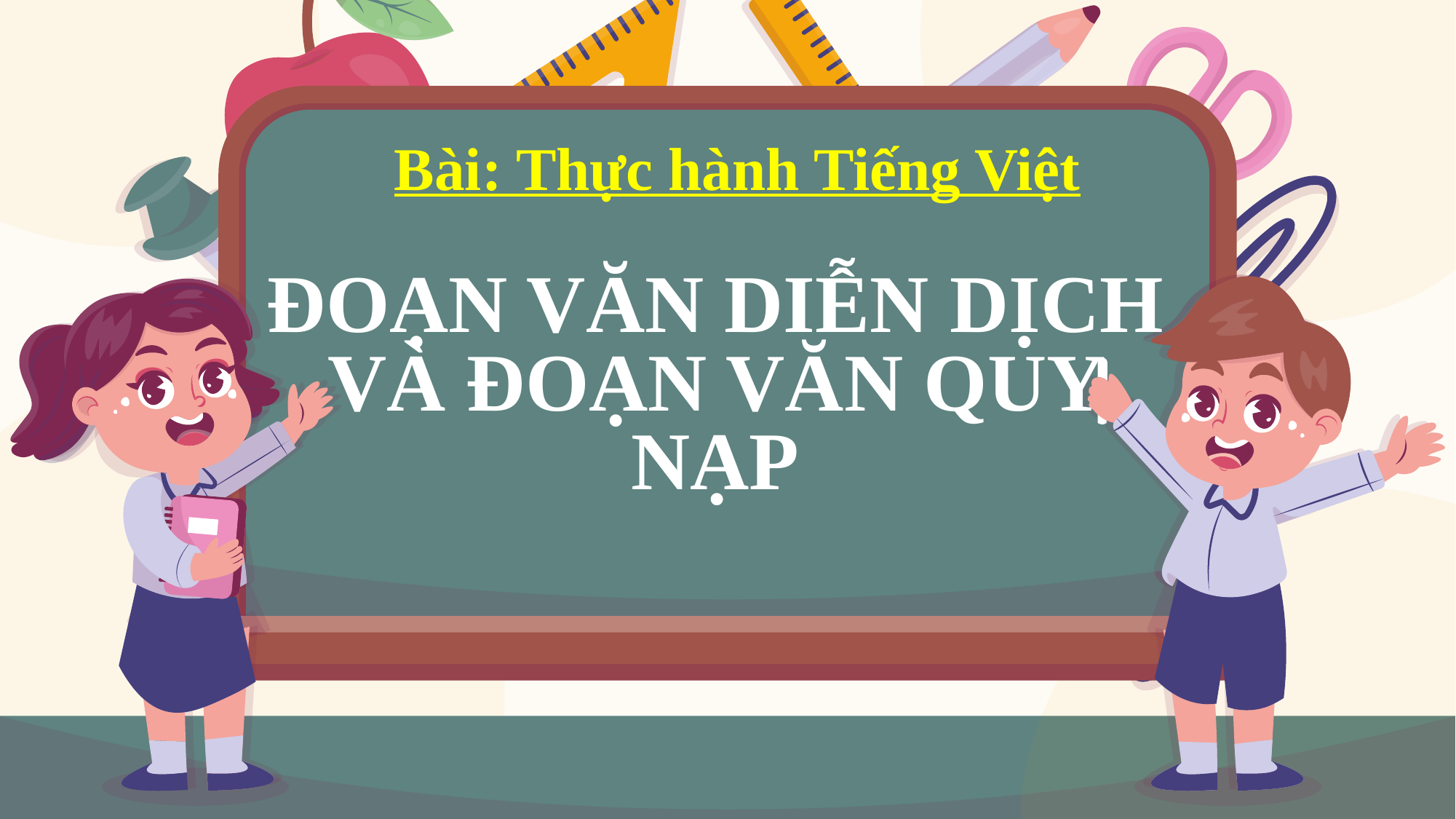

Bài: Thực hành Tiếng Việt
# ĐOẠN VĂN DIỄN DỊCH VÀ ĐOẠN VĂN QUY NẠP